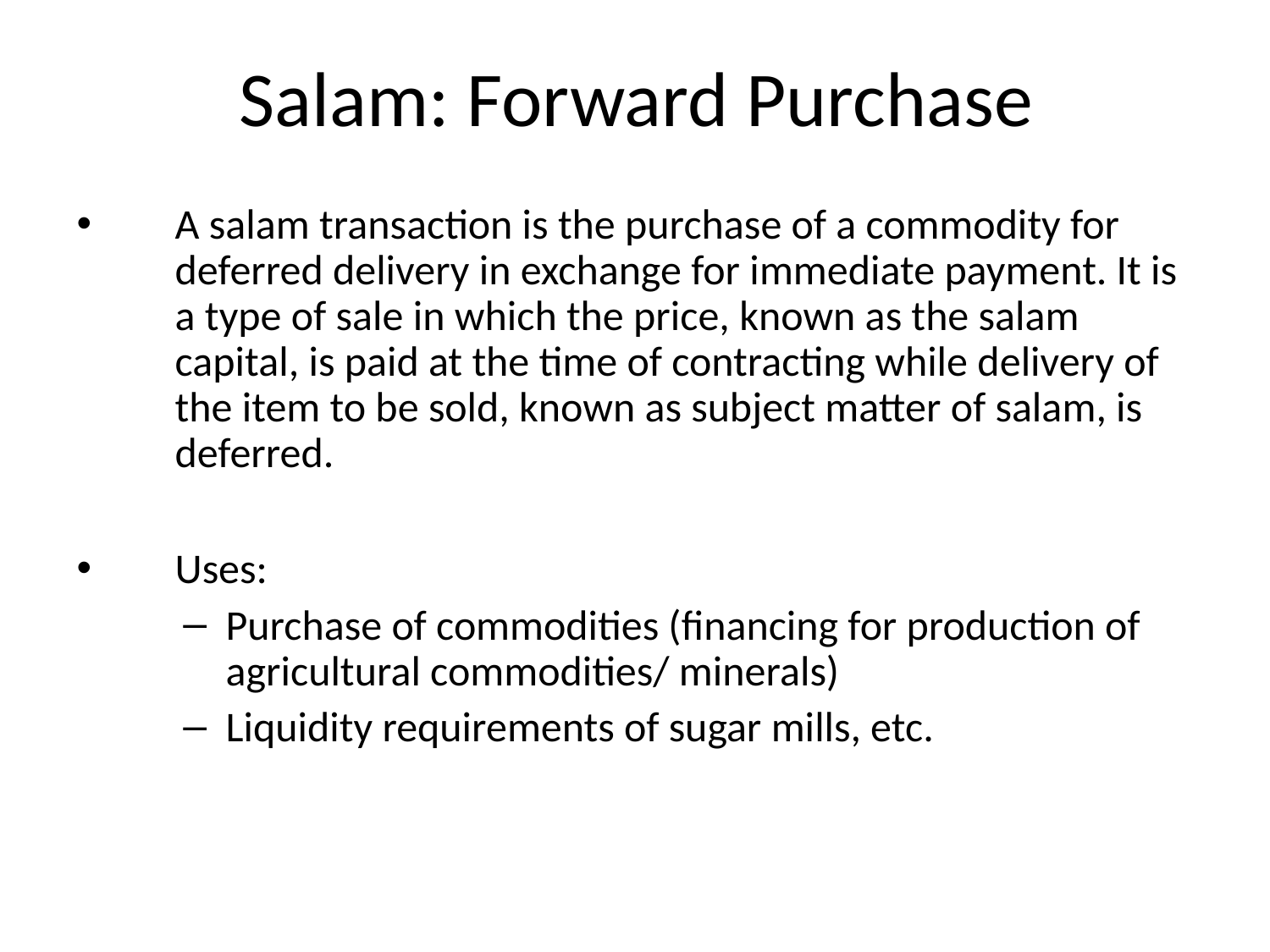

# Salam: Forward Purchase
A salam transaction is the purchase of a commodity for deferred delivery in exchange for immediate payment. It is a type of sale in which the price, known as the salam capital, is paid at the time of contracting while delivery of the item to be sold, known as subject matter of salam, is deferred.

Uses:
Purchase of commodities (financing for production of agricultural commodities/ minerals)
Liquidity requirements of sugar mills, etc.